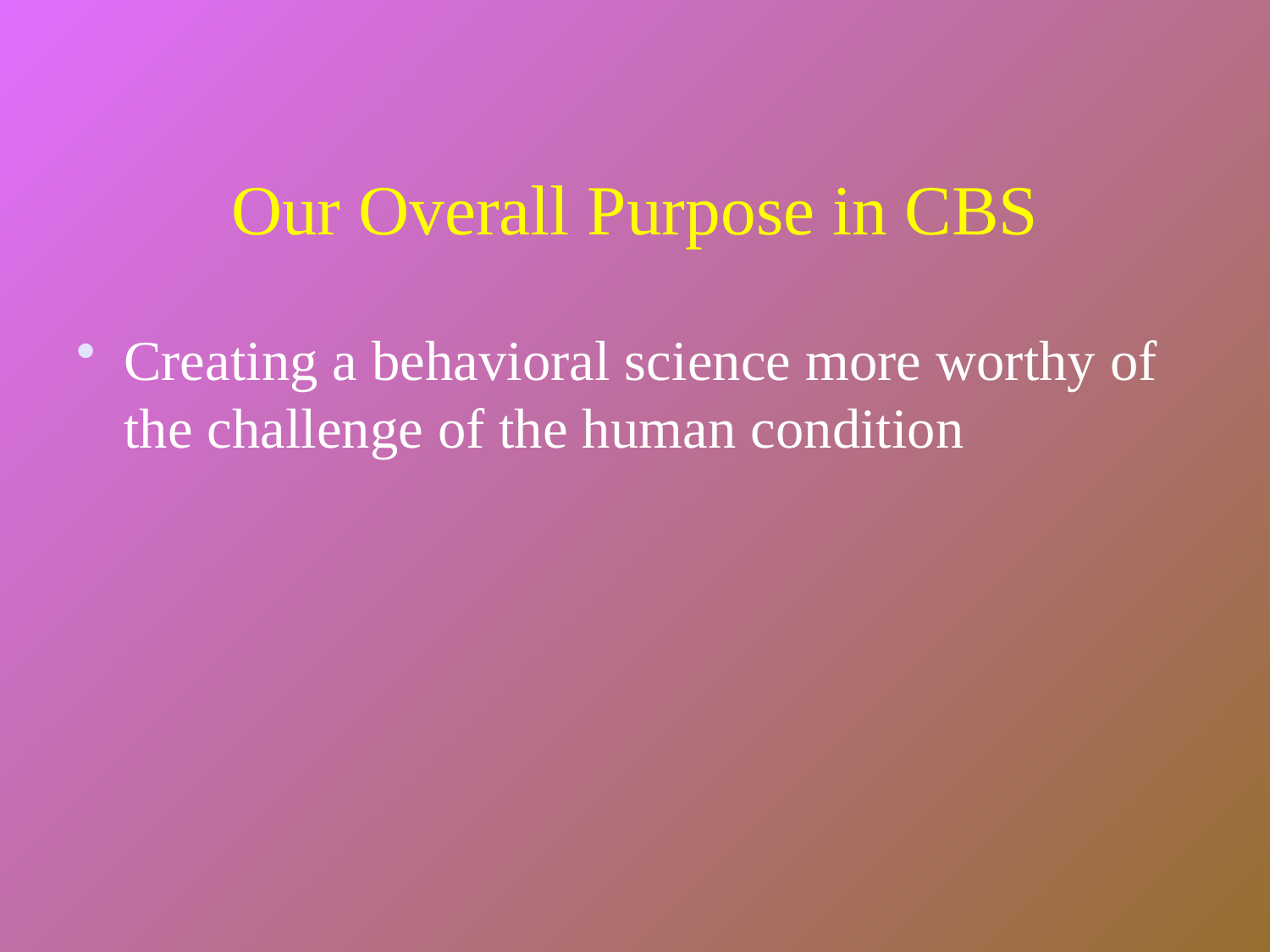

# Our Overall Purpose in CBS
Creating a behavioral science more worthy of the challenge of the human condition